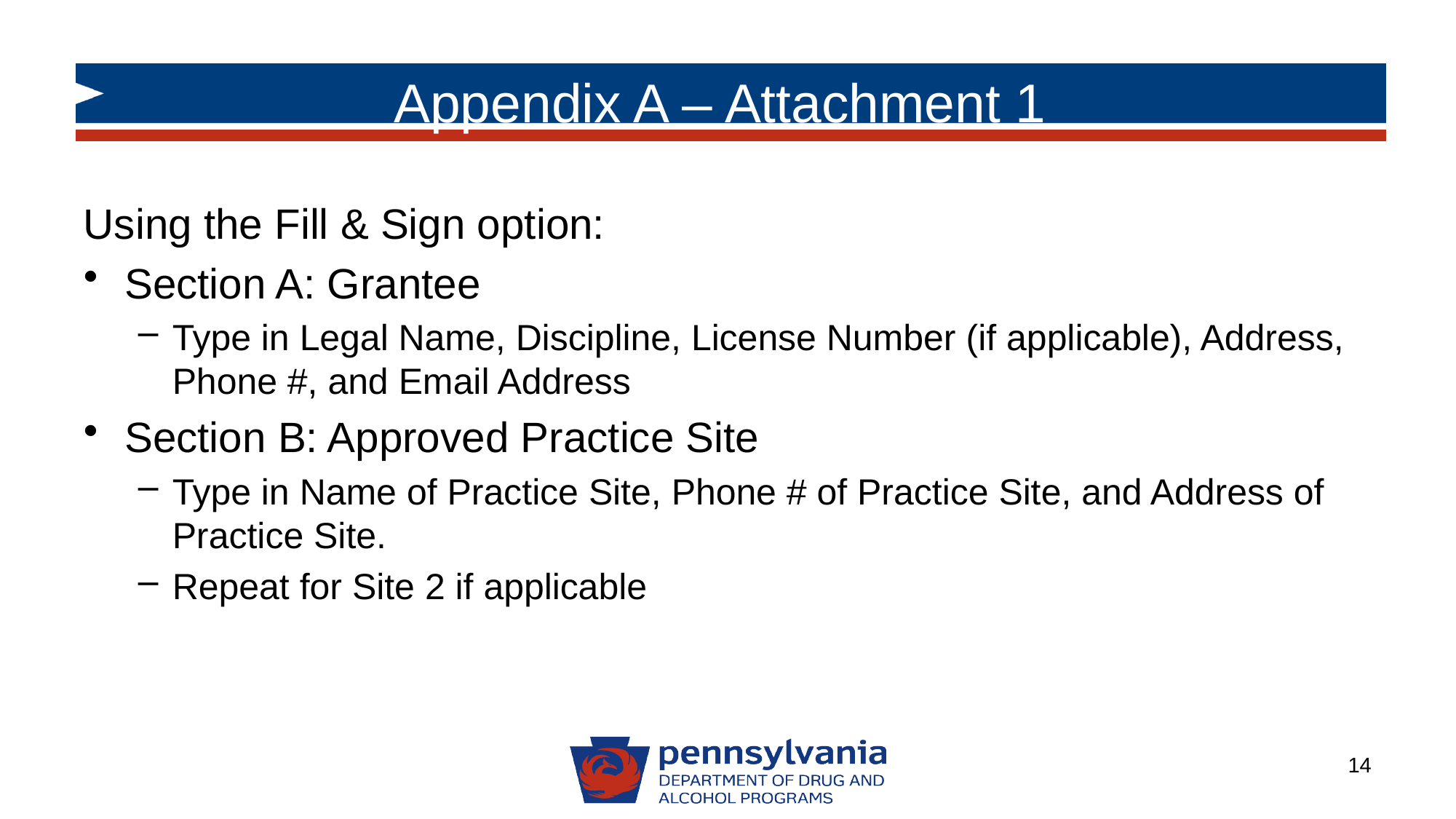

# Appendix A – Attachment 1
Using the Fill & Sign option:
Section A: Grantee
Type in Legal Name, Discipline, License Number (if applicable), Address, Phone #, and Email Address
Section B: Approved Practice Site
Type in Name of Practice Site, Phone # of Practice Site, and Address of Practice Site.
Repeat for Site 2 if applicable
14